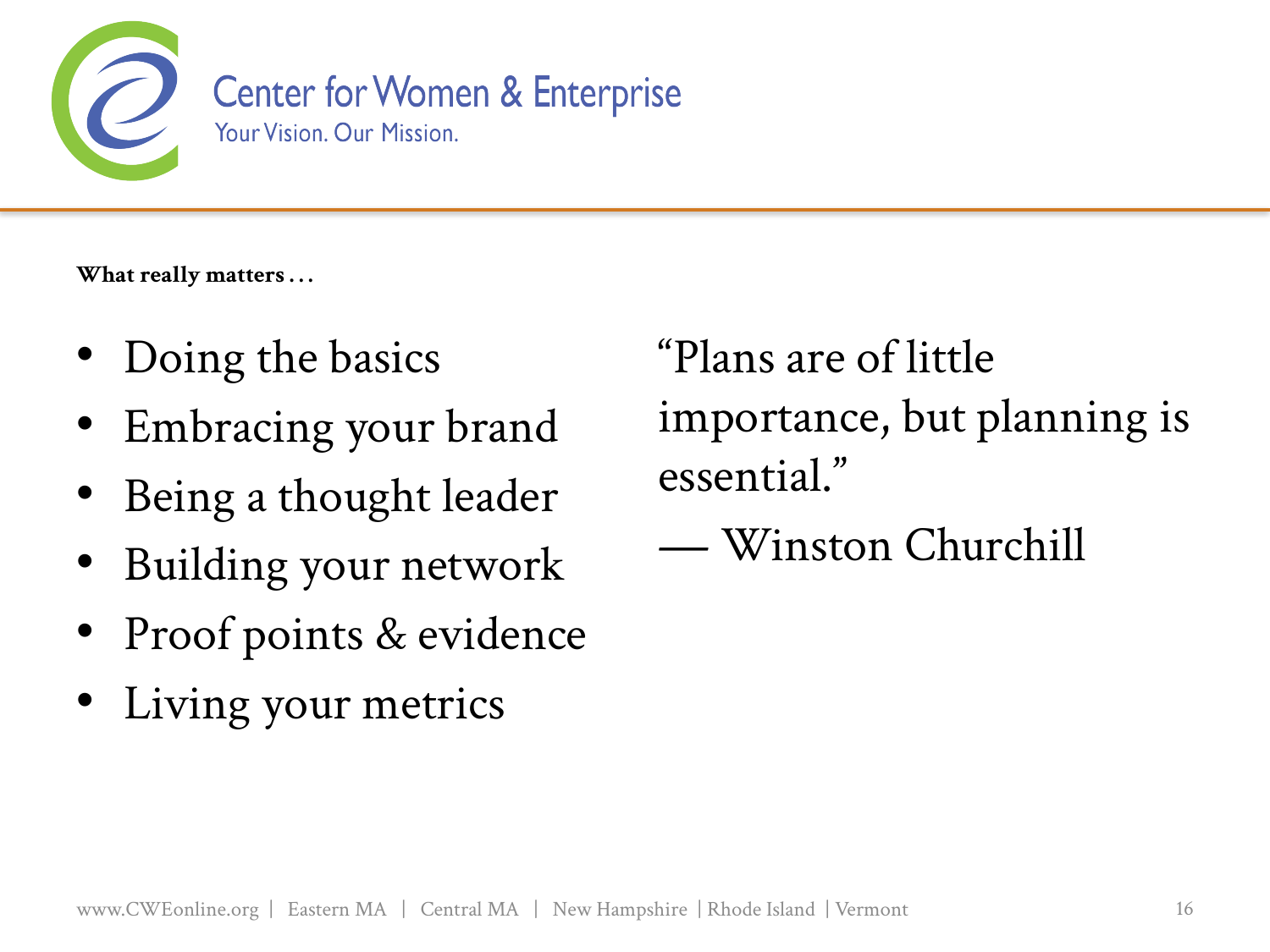

# What really matters . . .
Doing the basics
Embracing your brand
Being a thought leader
Building your network
Proof points & evidence
Living your metrics
“Plans are of little importance, but planning is essential.”
― Winston Churchill
www.CWEonline.org  |   Eastern MA   |   Central MA   |   New Hampshire  | Rhode Island  | Vermont
16